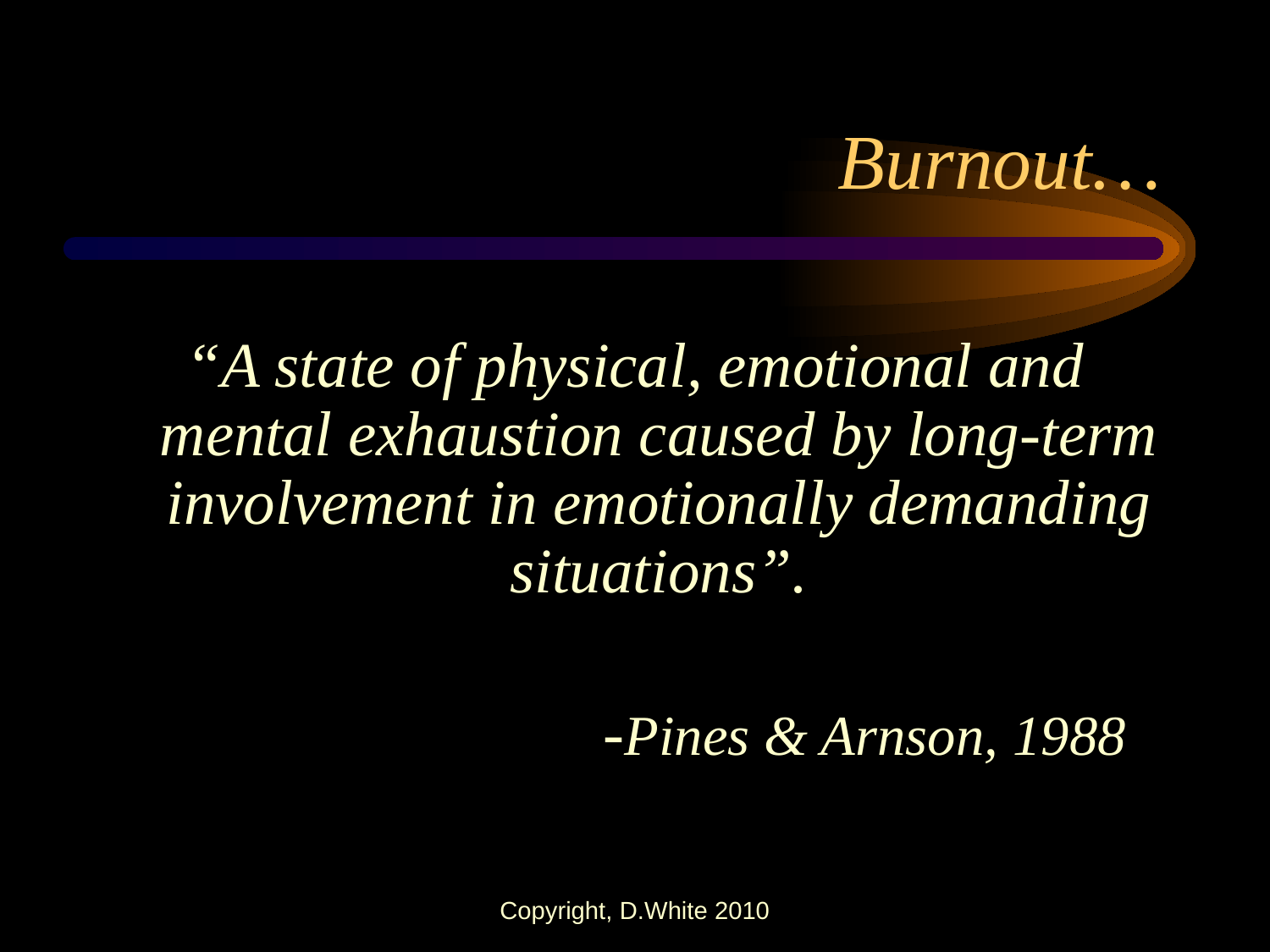

# Burnout…

“A state of physical, emotional and mental exhaustion caused by long-term involvement in emotionally demanding situations”.

                             -Pines & Arnson, 1988
Copyright, D.White 2010